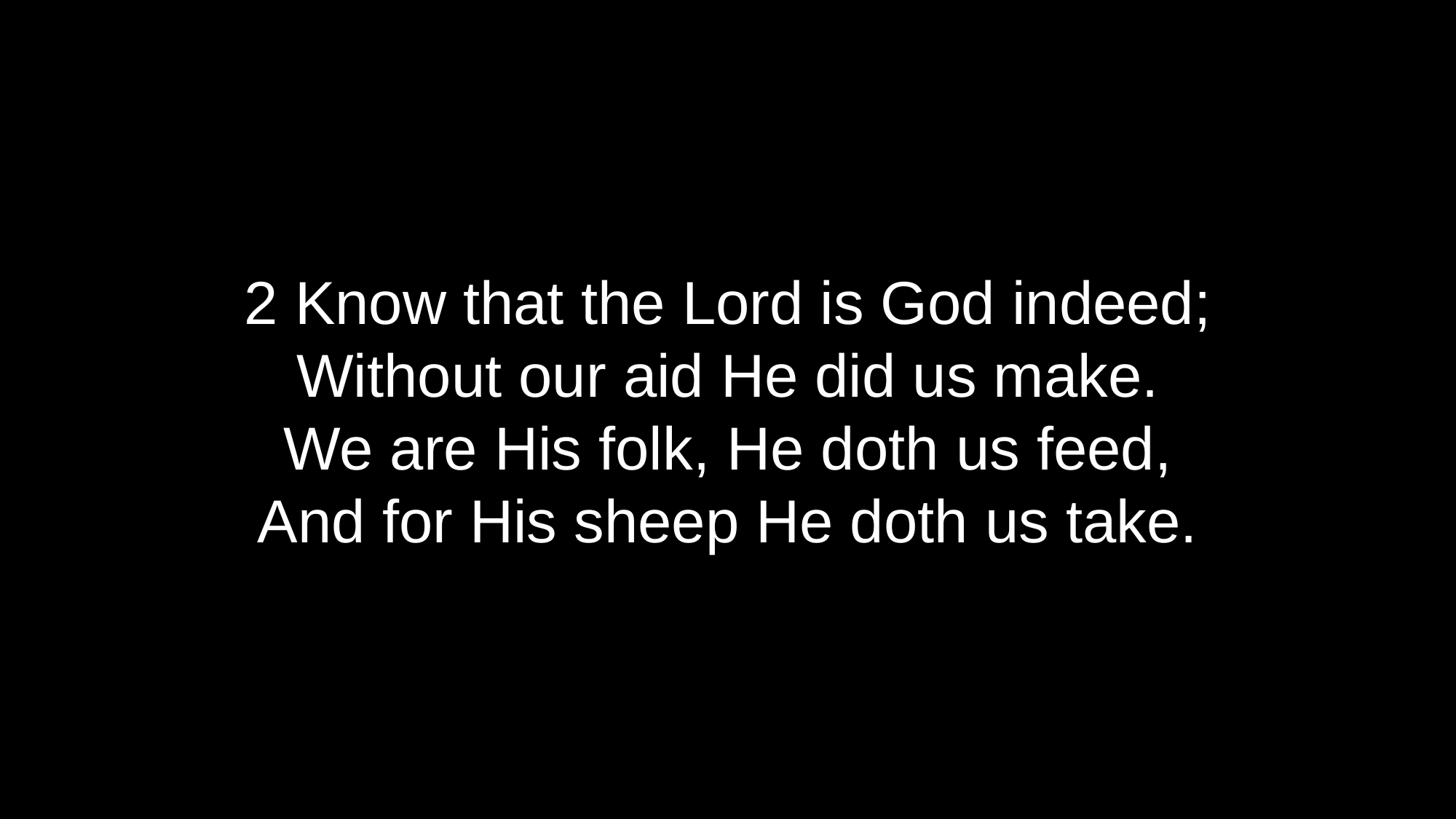

2 Know that the Lord is God indeed;
Without our aid He did us make.
We are His folk, He doth us feed,
And for His sheep He doth us take.